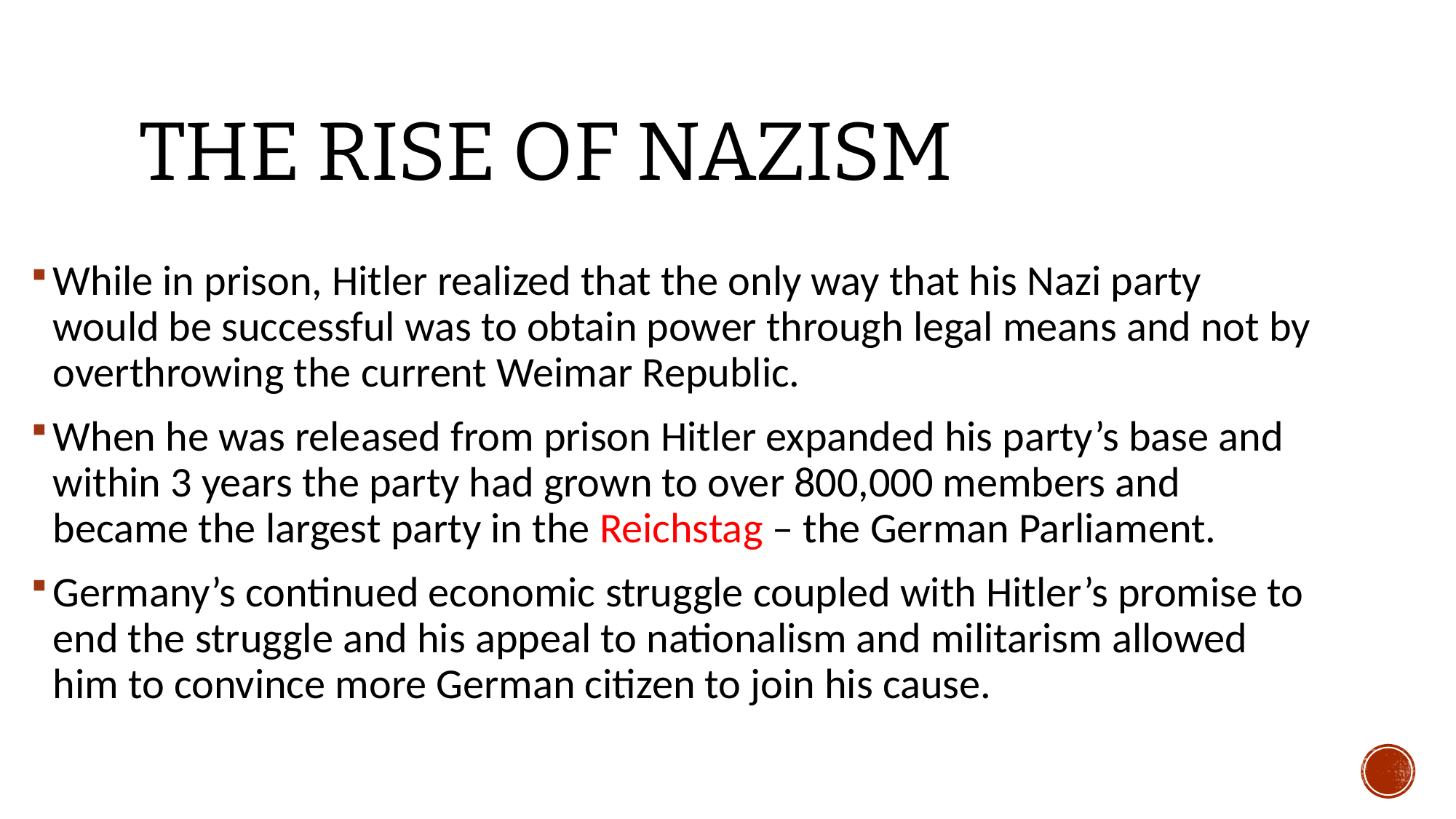

# The rise of Nazism
While in prison, Hitler realized that the only way that his Nazi party would be successful was to obtain power through legal means and not by overthrowing the current Weimar Republic.
When he was released from prison Hitler expanded his party’s base and within 3 years the party had grown to over 800,000 members and became the largest party in the Reichstag – the German Parliament.
Germany’s continued economic struggle coupled with Hitler’s promise to end the struggle and his appeal to nationalism and militarism allowed him to convince more German citizen to join his cause.